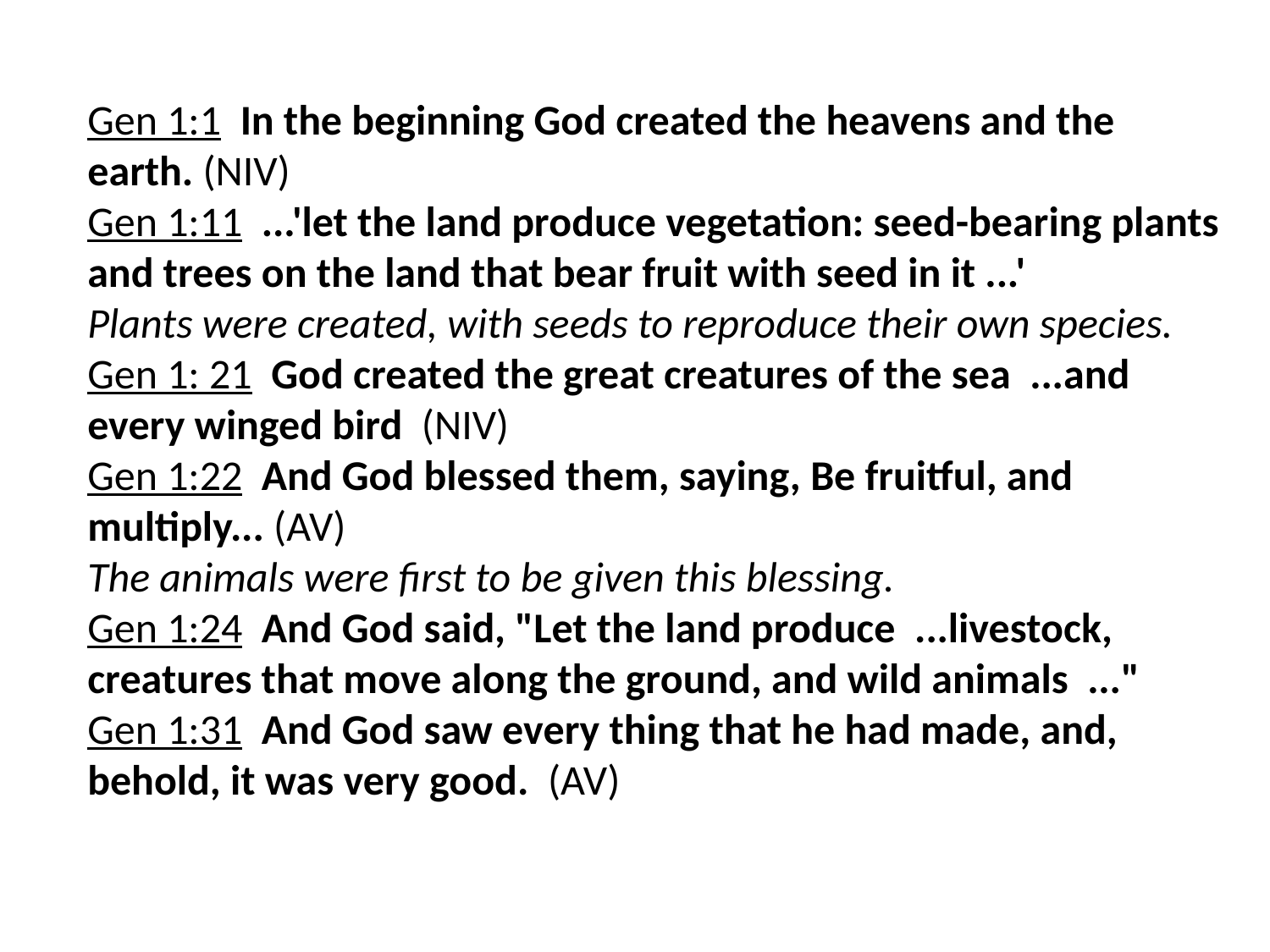

Gen 1:1  In the beginning God created the heavens and the earth. (NIV)
Gen 1:11  ...'let the land produce vegetation: seed-bearing plants and trees on the land that bear fruit with seed in it ...'
Plants were created, with seeds to reproduce their own species.
Gen 1: 21  God created the great creatures of the sea  ...and every winged bird  (NIV)
Gen 1:22  And God blessed them, saying, Be fruitful, and multiply... (AV)
The animals were first to be given this blessing.
Gen 1:24  And God said, "Let the land produce  ...livestock, creatures that move along the ground, and wild animals  ..."
Gen 1:31  And God saw every thing that he had made, and, behold, it was very good.  (AV)